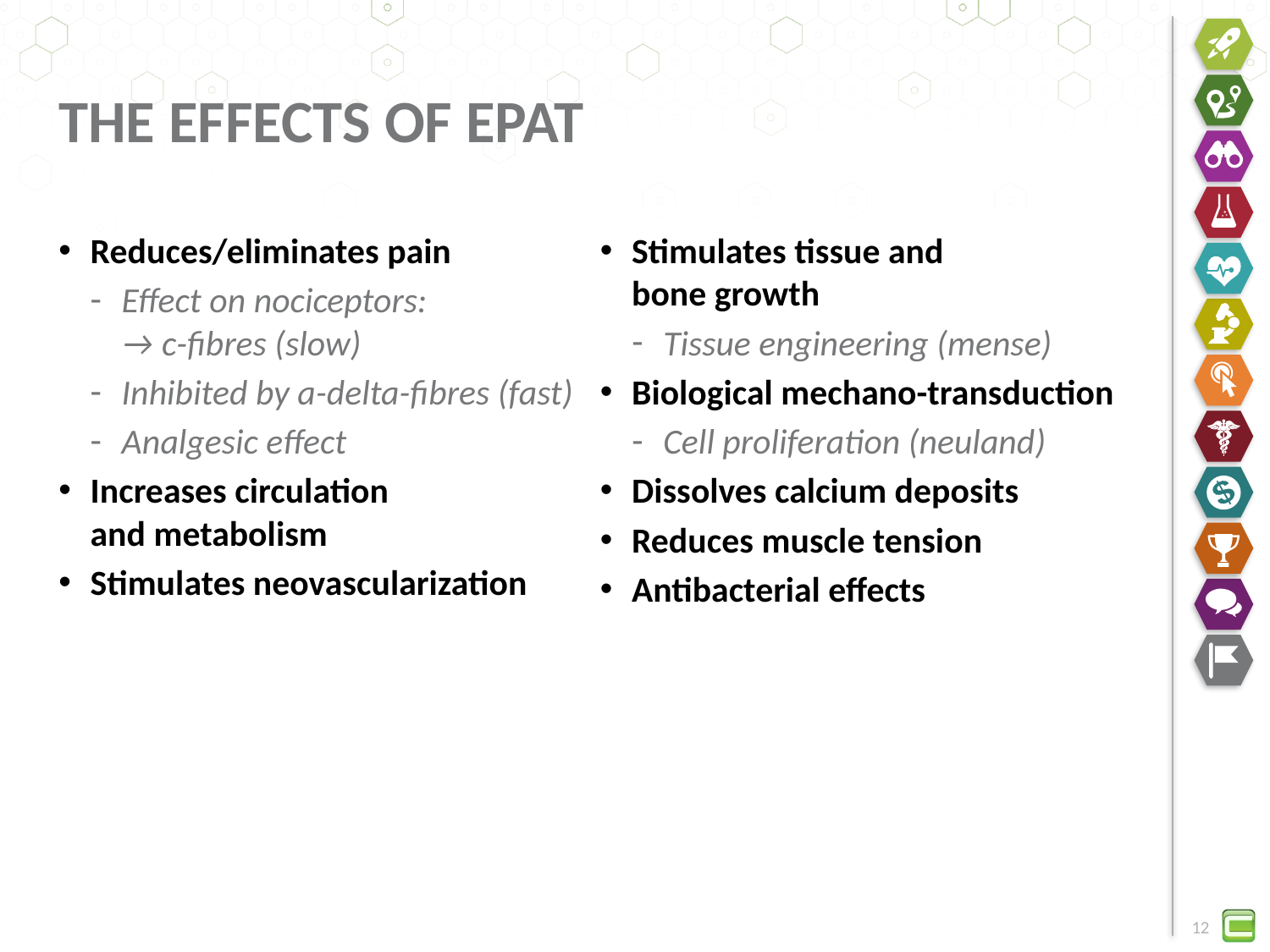

# The Effects of EPAT
Reduces/eliminates pain
Effect on nociceptors:
→ c-fibres (slow)
Inhibited by a-delta-fibres (fast)
Analgesic effect
Increases circulation
and metabolism
Stimulates neovascularization
Stimulates tissue and
bone growth
Tissue engineering (mense)
Biological mechano-transduction
Cell proliferation (neuland)
Dissolves calcium deposits
Reduces muscle tension
Antibacterial effects
12